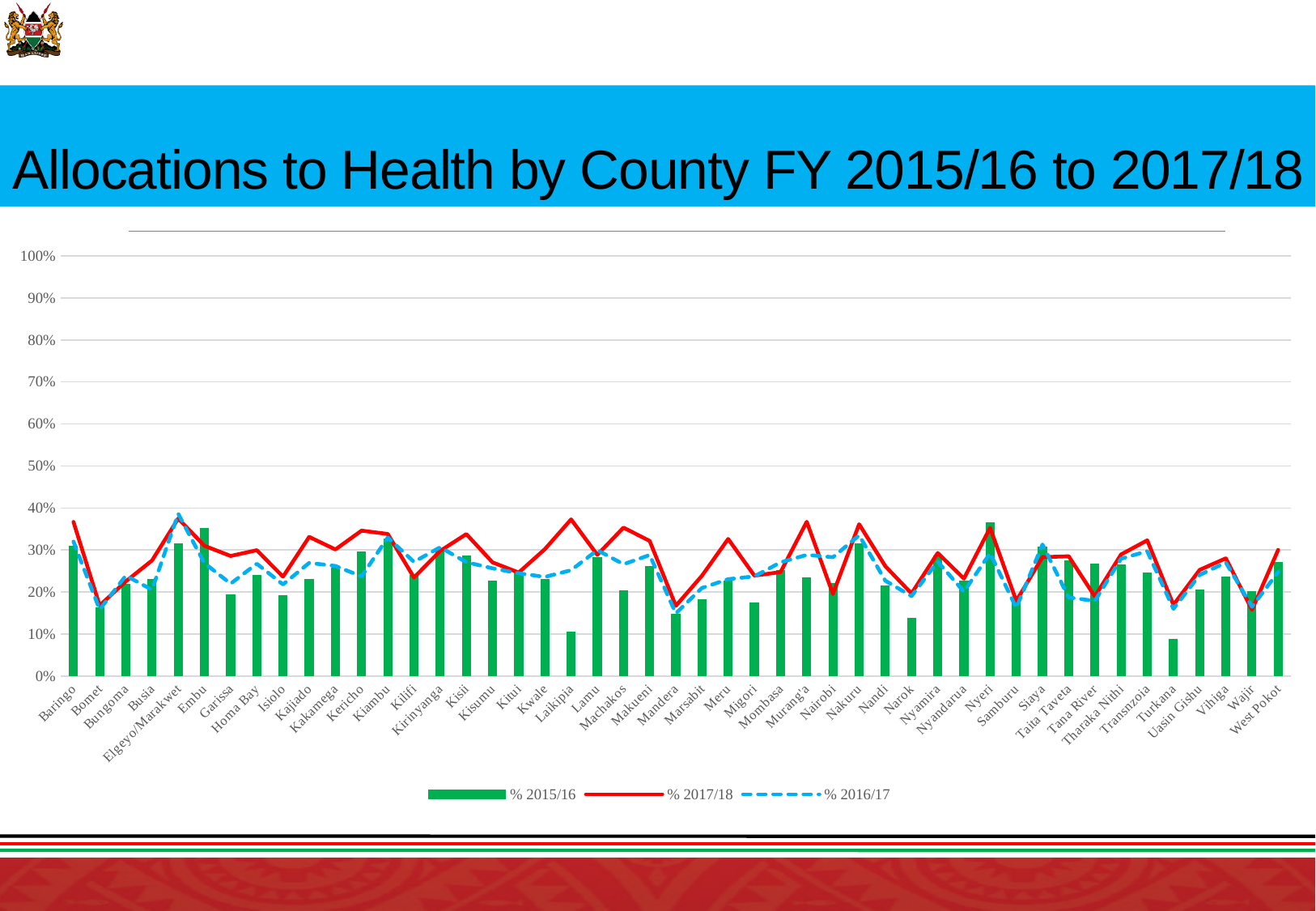

# Allocations to Health by County FY 2015/16 to 2017/18

### Chart

| Category | % 2015/16 | % 2017/18 | % 2016/17 |
|---|---|---|---|
| Baringo | 0.30838650725612293 | 0.3671118101643736 | 0.3203419831797898 |
| Bomet | 0.1621173213689084 | 0.16807575620446086 | 0.15813828772450297 |
| Bungoma | 0.21844218048697617 | 0.2254474059184455 | 0.23903830909149854 |
| Busia | 0.2303954169716862 | 0.27518674651128394 | 0.20538992872640174 |
| Elgeyo/Marakwet | 0.3150925711332298 | 0.3750264263427697 | 0.3864550397868488 |
| Embu | 0.35223505981530234 | 0.3100540370264096 | 0.2687986811650516 |
| Garissa | 0.1938711609856023 | 0.285863808170069 | 0.2199175554472888 |
| Homa Bay | 0.23997014126104488 | 0.29963812690543007 | 0.26738803619774915 |
| Isiolo | 0.19072989512789346 | 0.23659326559083454 | 0.21802245266380907 |
| Kajiado | 0.2307995853563401 | 0.33118316957011856 | 0.2694676967542322 |
| Kakamega | 0.2573906667942714 | 0.3013351694131729 | 0.26210621051797833 |
| Kericho | 0.29586346156117027 | 0.34617675429652156 | 0.23724147033050086 |
| Kiambu | 0.3256325816696725 | 0.3382098297179005 | 0.3296535228334261 |
| Kilifi | 0.23905595307021846 | 0.2345086094235386 | 0.2718135356711476 |
| Kirinyanga | 0.30082276617199566 | 0.29778926819508544 | 0.3064309507009573 |
| Kisii | 0.2853808554660412 | 0.33797618921004197 | 0.27107060095901386 |
| Kisumu | 0.22533515747927543 | 0.27062626601088485 | 0.25650593933439986 |
| Kitui | 0.24588020693905752 | 0.24630263253678522 | 0.2446733565158262 |
| Kwale | 0.2296228854309543 | 0.30225747115350987 | 0.23597137274765803 |
| Laikipia | 0.10568723705399093 | 0.37301705430295723 | 0.252 |
| Lamu | 0.2819505656315372 | 0.28854397915682034 | 0.29966166844625963 |
| Machakos | 0.2023827253780628 | 0.35331866797402556 | 0.26619055469754166 |
| Makueni | 0.2609521975295055 | 0.3215968620619882 | 0.288146254648619 |
| Mandera | 0.14789751264744425 | 0.1672162227819836 | 0.14935811199724794 |
| Marsabit | 0.18283371695050907 | 0.23895435048337058 | 0.2098526482518081 |
| Meru | 0.2259159638146472 | 0.3262851492678742 | 0.23063444104887865 |
| Migori | 0.17421579761884637 | 0.23912494380732657 | 0.23723841455623854 |
| Mombasa | 0.25140005092759676 | 0.2474805169756971 | 0.27066646000140754 |
| Murang'a | 0.2334085731320331 | 0.36727648416841224 | 0.2884018181768064 |
| Nairobi | 0.22050888312153388 | 0.195440194462295 | 0.2829027554820209 |
| Nakuru | 0.31537829666008355 | 0.3613368821360631 | 0.33500141655305465 |
| Nandi | 0.21538879845972392 | 0.2614432197304207 | 0.22704536991420174 |
| Narok | 0.13846666703706378 | 0.1966294735614484 | 0.1902331550221467 |
| Nyamira | 0.2868665880256413 | 0.29283350645198264 | 0.2724049863625479 |
| Nyandarua | 0.2254100275688052 | 0.23205445179247258 | 0.20093315471178946 |
| Nyeri | 0.365326747514803 | 0.3527758625776345 | 0.2924833612687542 |
| Samburu | 0.1768611323170882 | 0.17907253328089814 | 0.1622188582938314 |
| Siaya | 0.30789807573689915 | 0.28299423046029915 | 0.3131132078859361 |
| Taita Taveta | 0.2748425746982092 | 0.2851901369855307 | 0.18720655025223434 |
| Tana River | 0.26760386243903805 | 0.18948068229264606 | 0.1789402662571063 |
| Tharaka Nithi | 0.26523226888486173 | 0.28949812229398836 | 0.27922494936671804 |
| Transnzoia | 0.2455704289480752 | 0.3230667296040408 | 0.29724525953933284 |
| Turkana | 0.08823676653981713 | 0.16962074277349257 | 0.16000000000330883 |
| Uasin Gishu | 0.20455672639032013 | 0.252749922185226 | 0.24061607666549129 |
| Vihiga | 0.23661995666725302 | 0.2802499264374013 | 0.2703038931292046 |
| Wajir | 0.20183028633698255 | 0.15766914248672767 | 0.1651538905715893 |
| West Pokot | 0.27095777984601066 | 0.3005017777462873 | 0.24775779608935056 |